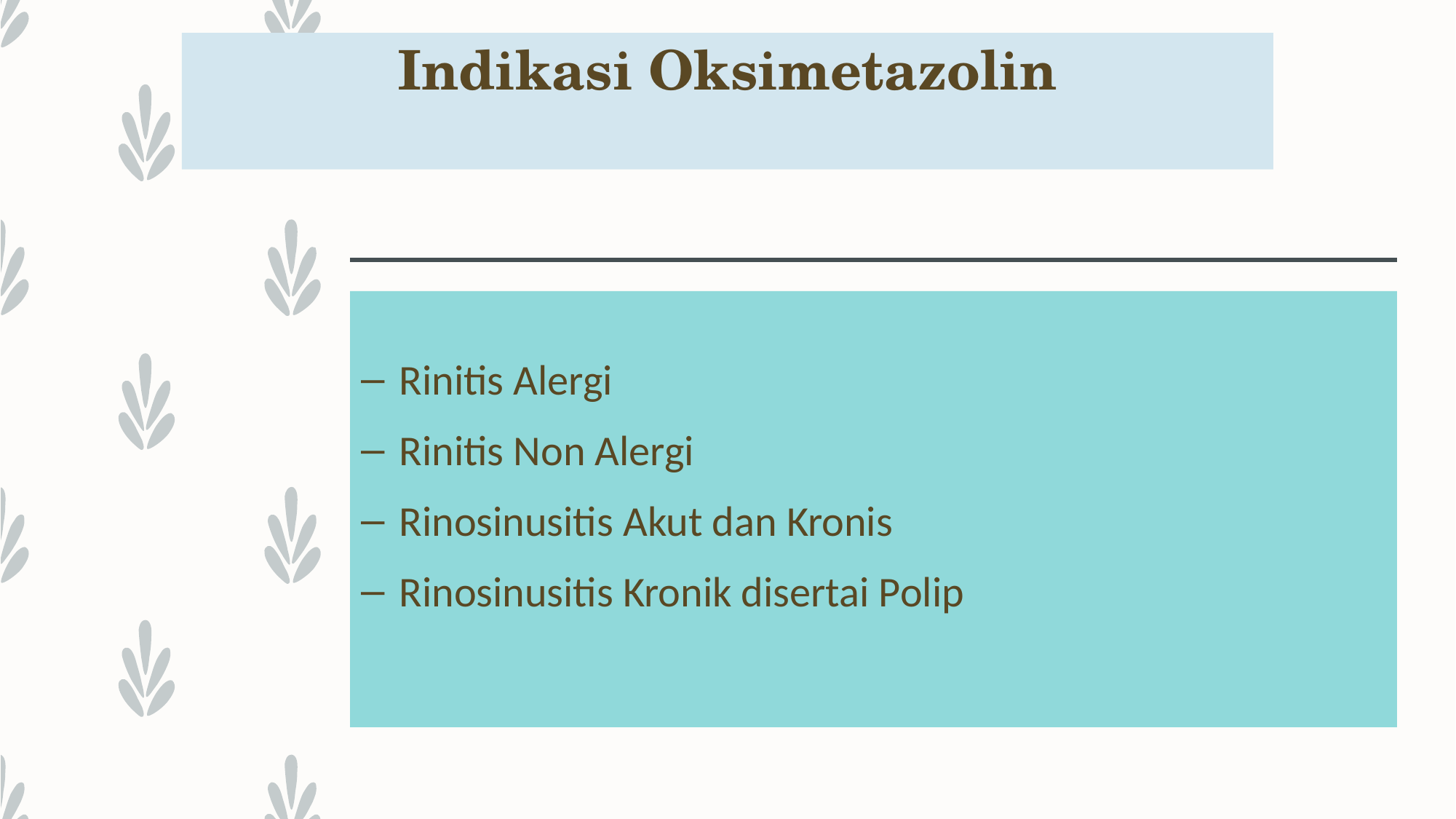

# Indikasi Oksimetazolin

Rinitis Alergi
Rinitis Non Alergi
Rinosinusitis Akut dan Kronis
Rinosinusitis Kronik disertai Polip